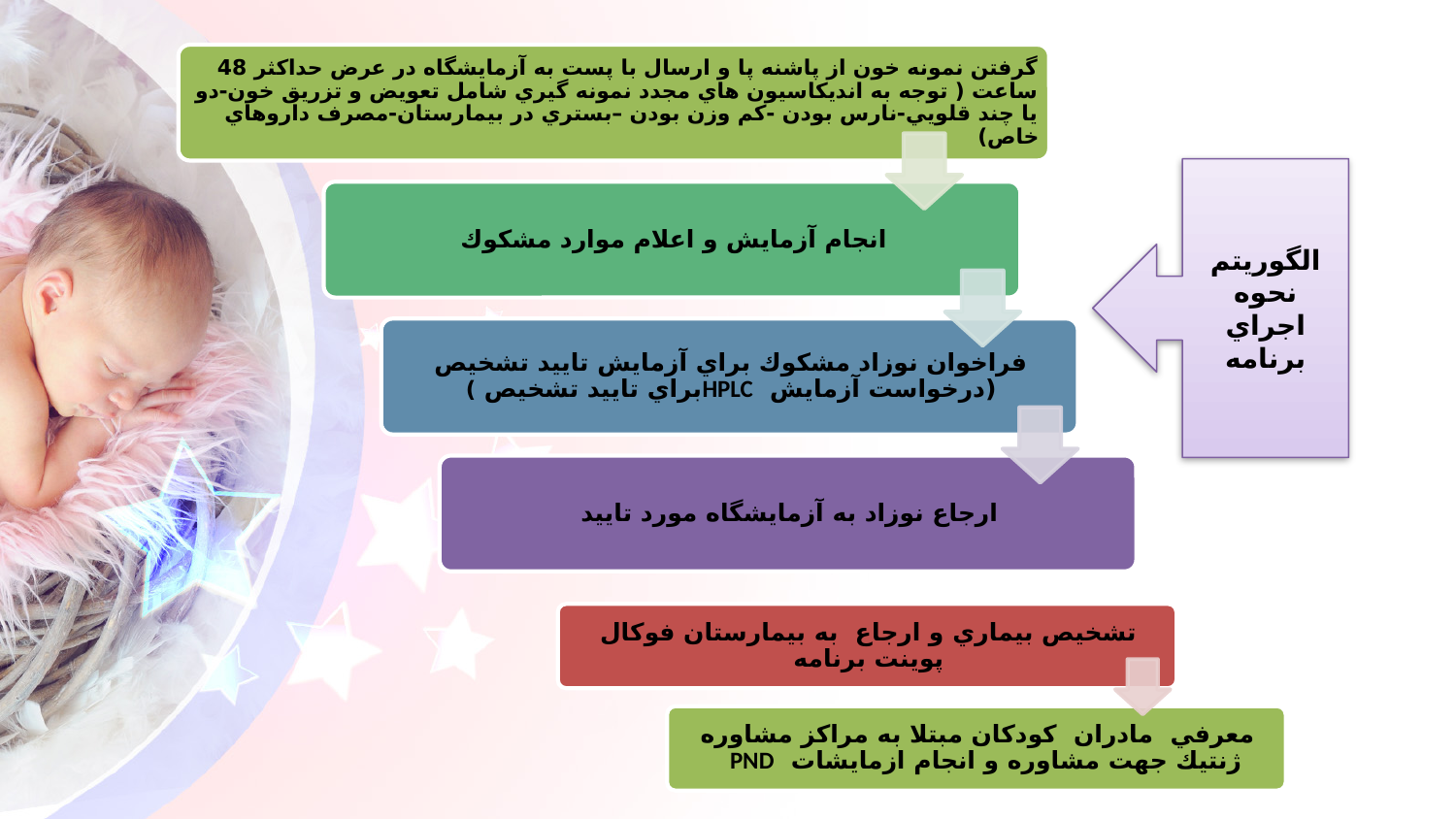

گرفتن نمونه خون از پاشنه پا و ارسال با پست به آزمايشگاه در عرض حداكثر 48 ساعت ( توجه به انديكاسيون هاي مجدد نمونه گيري شامل تعويض و تزريق خون-دو يا چند قلويي-نارس بودن -كم وزن بودن –بستري در بيمارستان-مصرف داروهاي خاص)
انجام آزمايش و اعلام موارد مشكوك
فراخوان نوزاد مشكوك براي آزمايش تاييد تشخيص (درخواست آزمايش  HPLCبراي تاييد تشخيص )
ارجاع نوزاد به آزمايشگاه مورد تاييد

الگوريتم نحوه اجراي برنامه
تشخيص بيماري و ارجاع  به بيمارستان فوكال پوينت برنامه
معرفي  مادران  كودكان مبتلا به مراكز مشاوره ژنتيك جهت مشاوره و انجام ازمايشات  PND